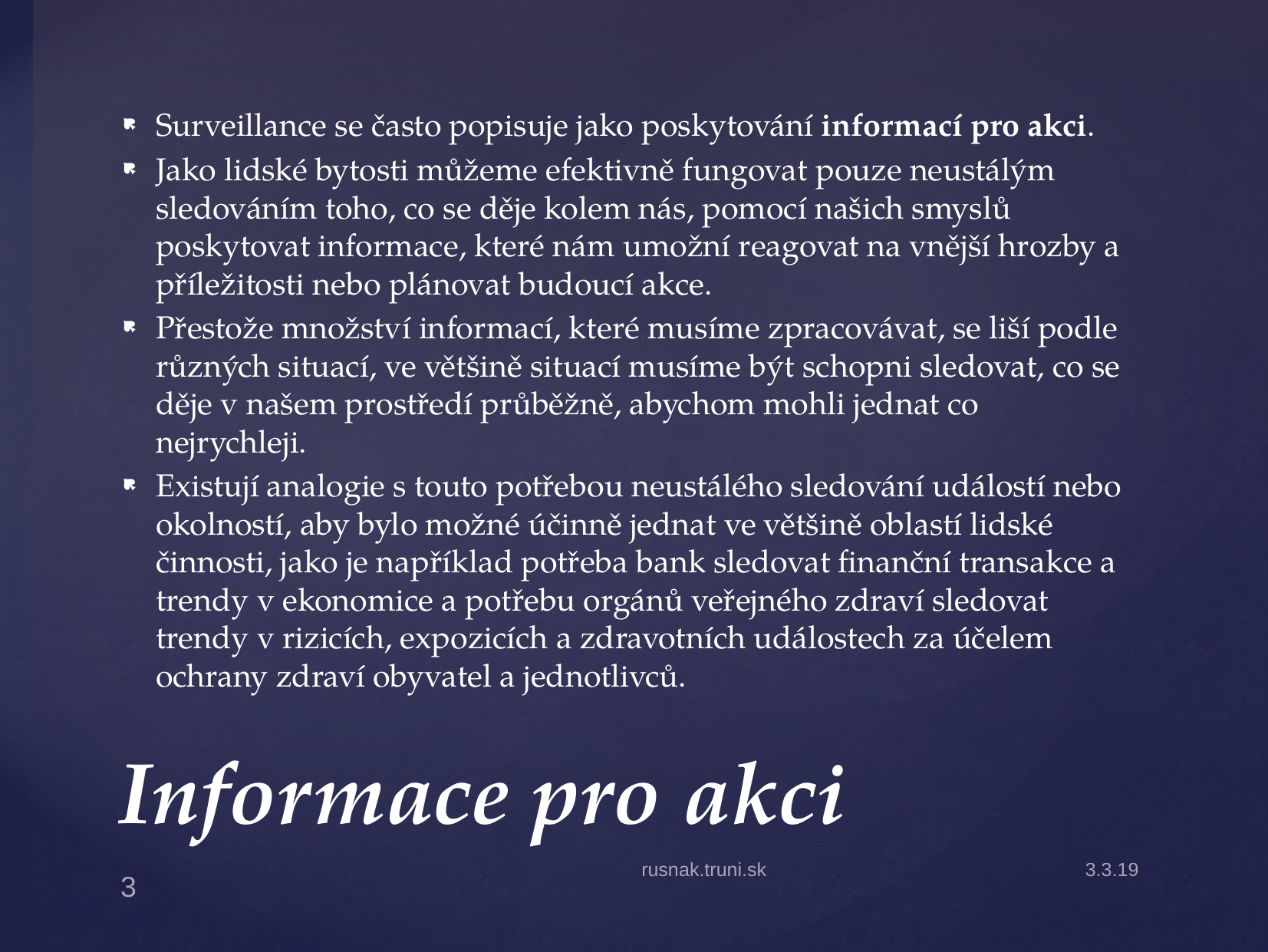

Surveillance se často popisuje jako poskytování informací pro akci.
Jako lidské bytosti můžeme efektivně fungovat pouze neustálým sledováním toho, co se děje kolem nás, pomocí našich smyslů poskytovat informace, které nám umožní reagovat na vnější hrozby a příležitosti nebo plánovat budoucí akce.
Přestože množství informací, které musíme zpracovávat, se liší podle různých situací, ve většině situací musíme být schopni sledovat, co se děje v našem prostředí průběžně, abychom mohli jednat co nejrychleji.
Existují analogie s touto potřebou neustálého sledování událostí nebo okolností, aby bylo možné účinně jednat ve většině oblastí lidské činnosti, jako je například potřeba bank sledovat finanční transakce a trendy v ekonomice a potřebu orgánů veřejného zdraví sledovat trendy v rizicích, expozicích a zdravotních událostech za účelem ochrany zdraví obyvatel a jednotlivců.
# Informace pro akci
rusnak.truni.sk
3.3.19
3